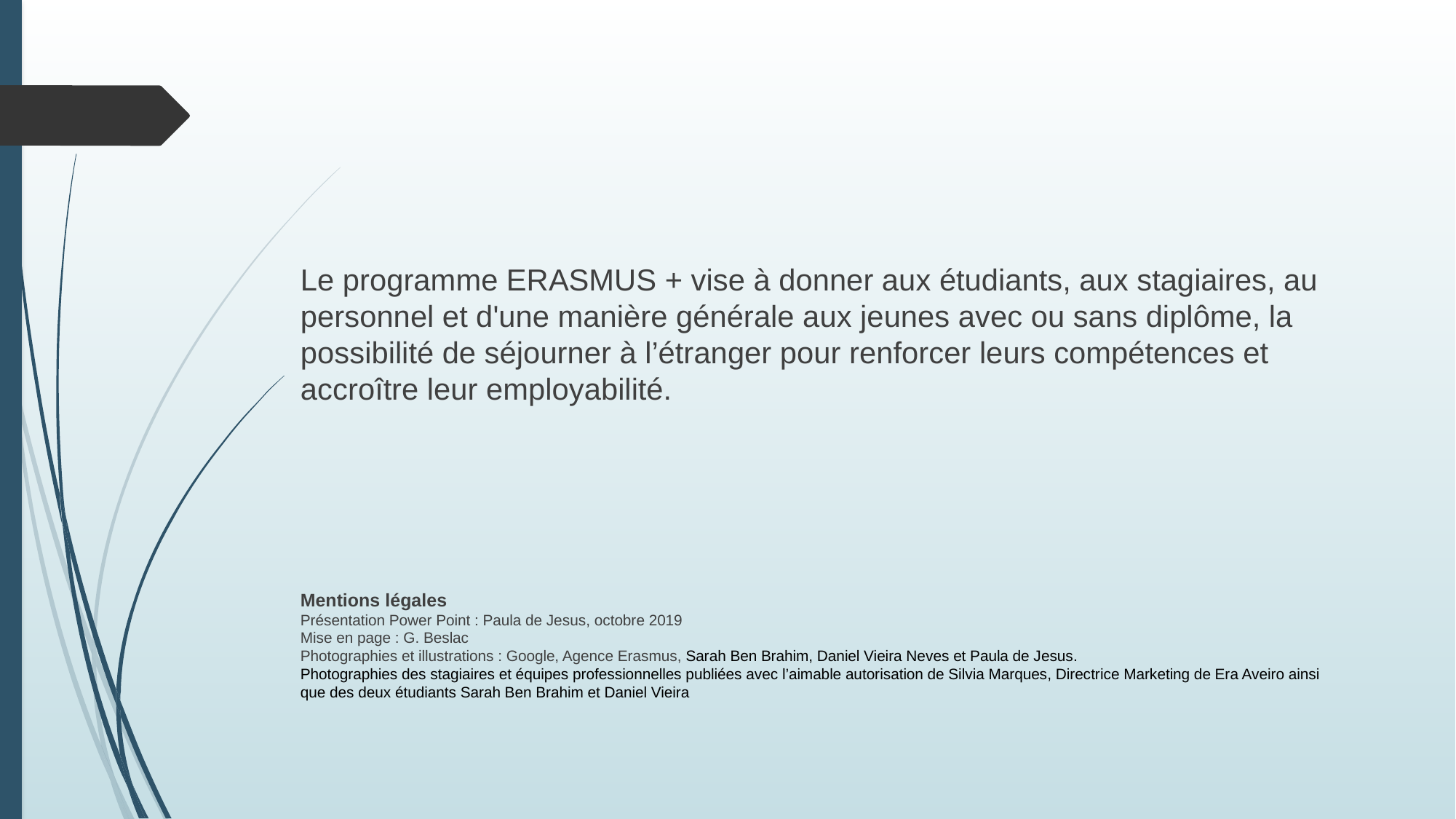

#
Le programme ERASMUS + vise à donner aux étudiants, aux stagiaires, au personnel et d'une manière générale aux jeunes avec ou sans diplôme, la possibilité de séjourner à l’étranger pour renforcer leurs compétences et accroître leur employabilité.

Mentions légales
Présentation Power Point : Paula de Jesus, octobre 2019
Mise en page : G. Beslac
Photographies et illustrations : Google, Agence Erasmus, Sarah Ben Brahim, Daniel Vieira Neves et Paula de Jesus.
Photographies des stagiaires et équipes professionnelles publiées avec l’aimable autorisation de Silvia Marques, Directrice Marketing de Era Aveiro ainsi que des deux étudiants Sarah Ben Brahim et Daniel Vieira